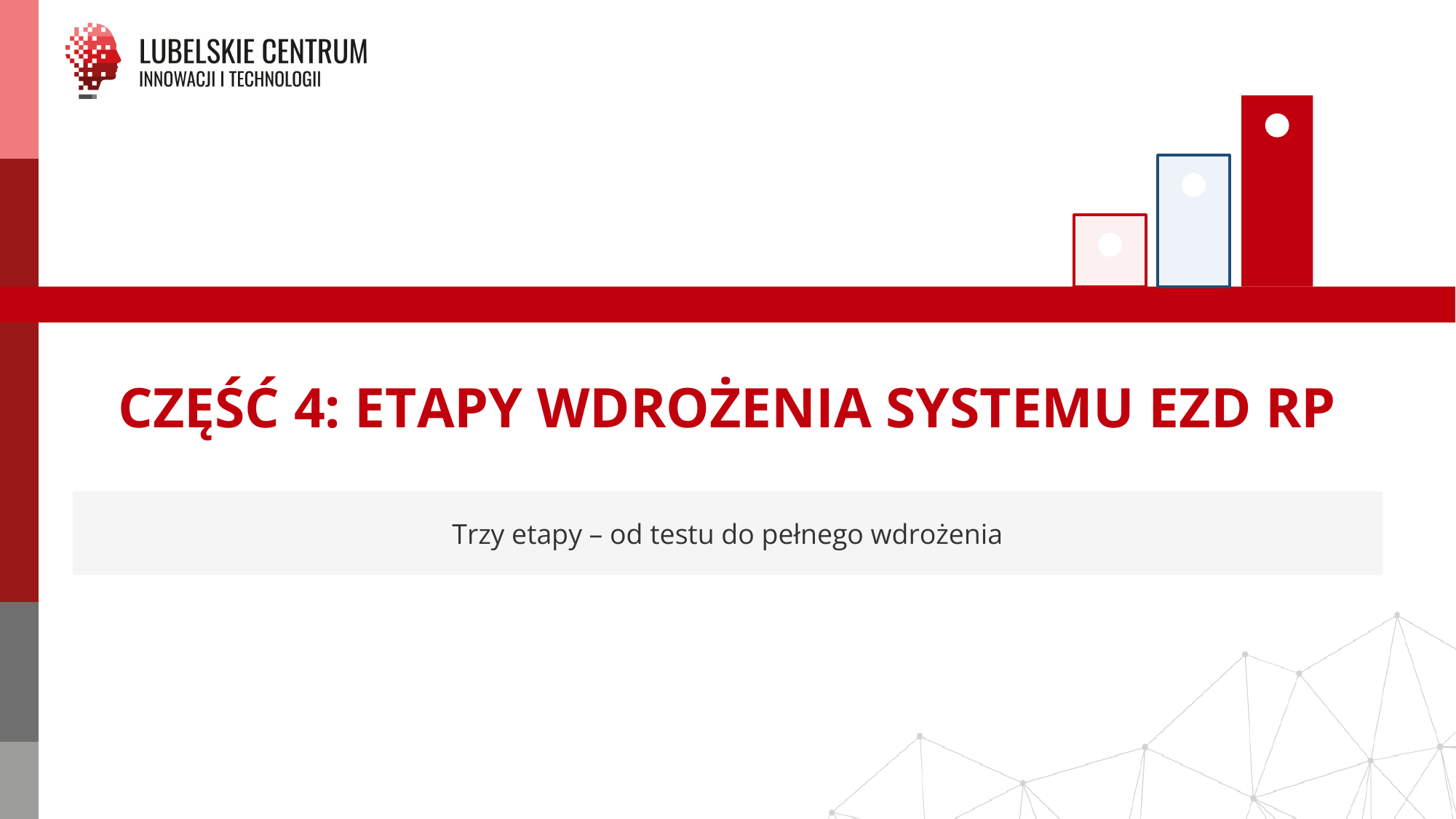

CZĘŚĆ 4: ETAPY WDROŻENIA SYSTEMU EZD RP
Trzy etapy – od testu do pełnego wdrożenia